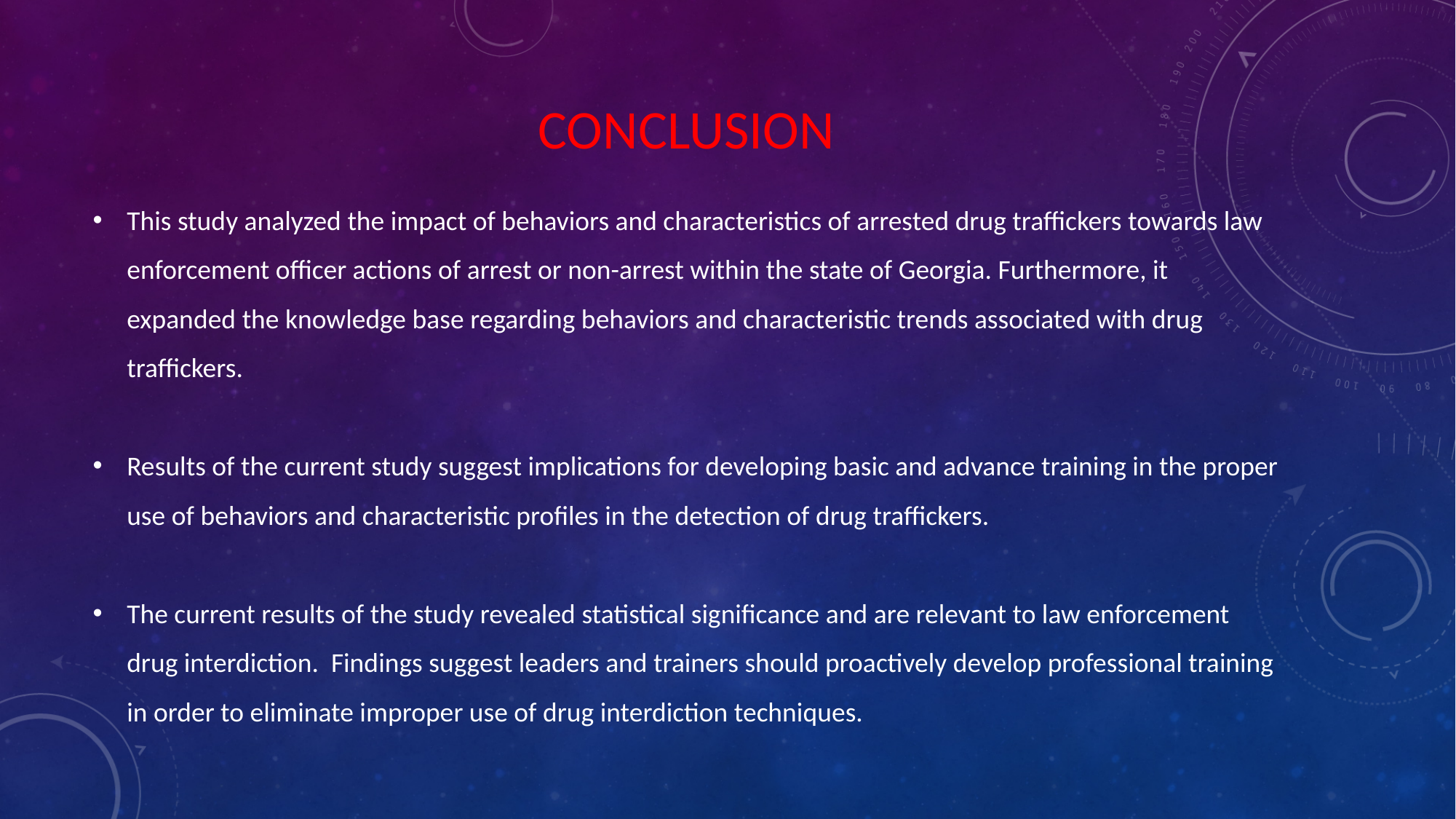

# Conclusion
This study analyzed the impact of behaviors and characteristics of arrested drug traffickers towards law enforcement officer actions of arrest or non-arrest within the state of Georgia. Furthermore, it expanded the knowledge base regarding behaviors and characteristic trends associated with drug traffickers.

Results of the current study suggest implications for developing basic and advance training in the proper use of behaviors and characteristic profiles in the detection of drug traffickers.

The current results of the study revealed statistical significance and are relevant to law enforcement drug interdiction.  Findings suggest leaders and trainers should proactively develop professional training in order to eliminate improper use of drug interdiction techniques.